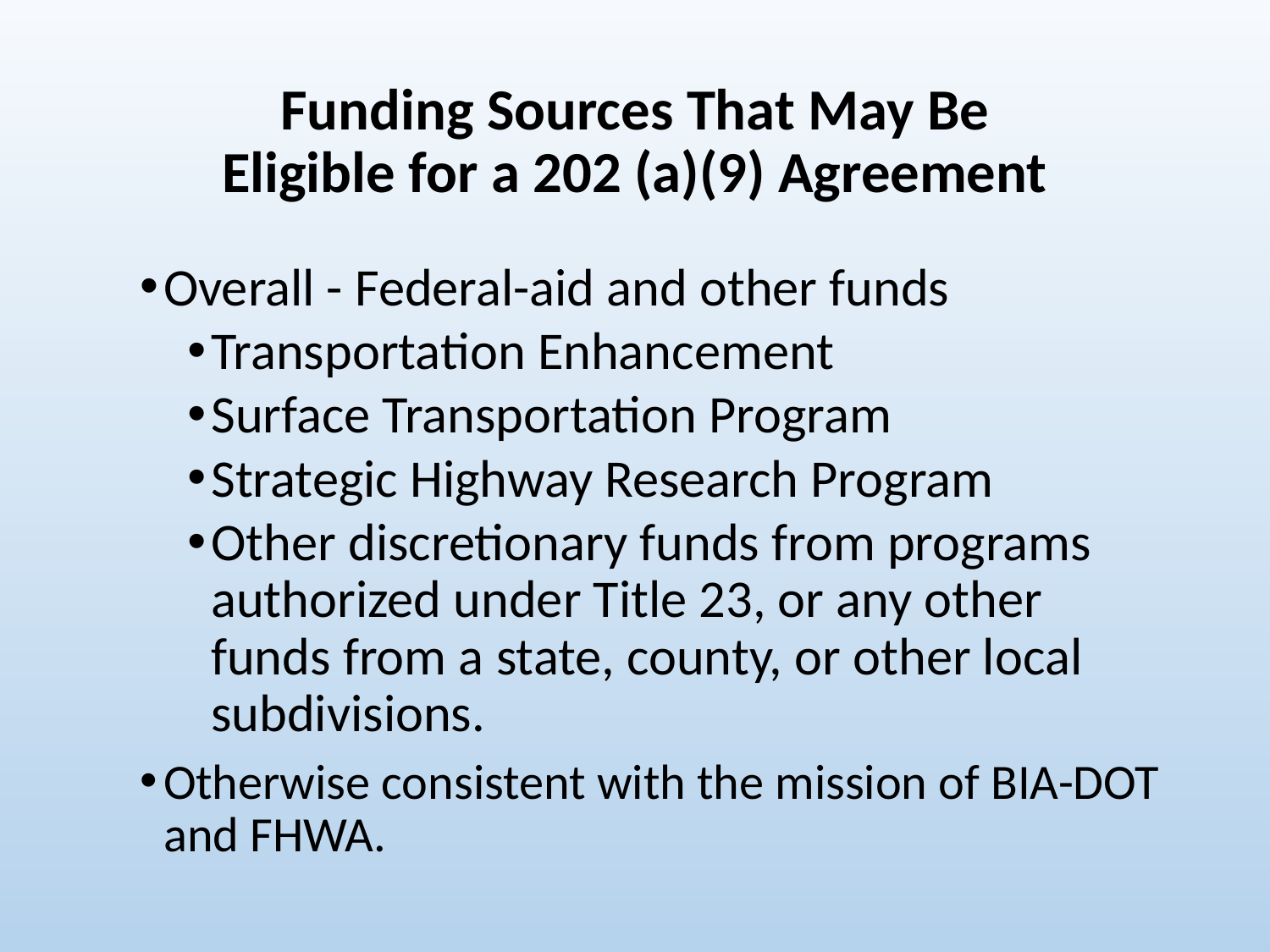

# Funding Sources That May Be Eligible for a 202 (a)(9) Agreement
Overall - Federal-aid and other funds
Transportation Enhancement
Surface Transportation Program
Strategic Highway Research Program
Other discretionary funds from programs authorized under Title 23, or any other funds from a state, county, or other local subdivisions.
Otherwise consistent with the mission of BIA-DOT and FHWA.